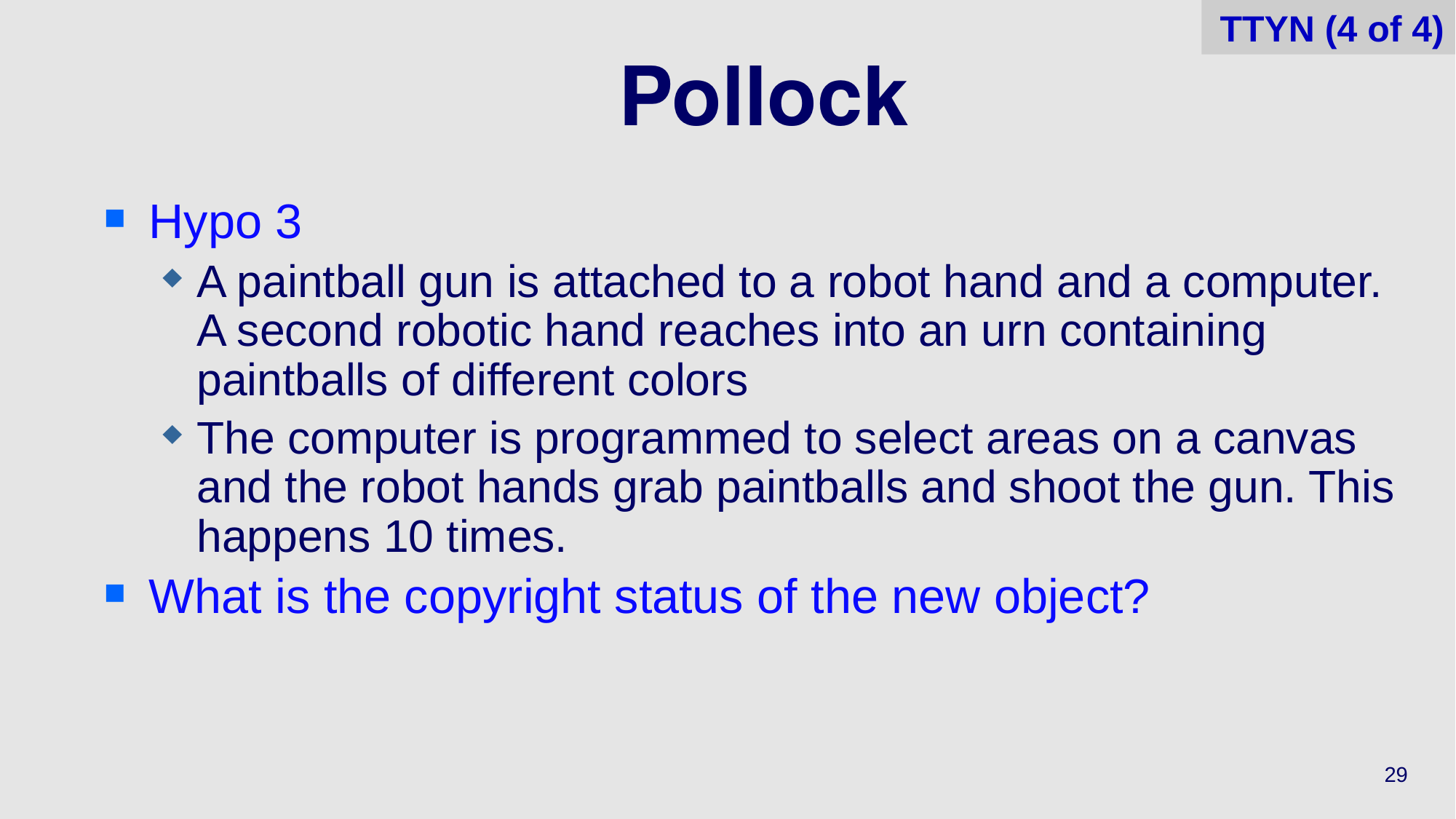

TTYN (4 of 4)
# Pollock
Hypo 3
A paintball gun is attached to a robot hand and a computer. A second robotic hand reaches into an urn containing paintballs of different colors
The computer is programmed to select areas on a canvas and the robot hands grab paintballs and shoot the gun. This happens 10 times.
What is the copyright status of the new object?
29